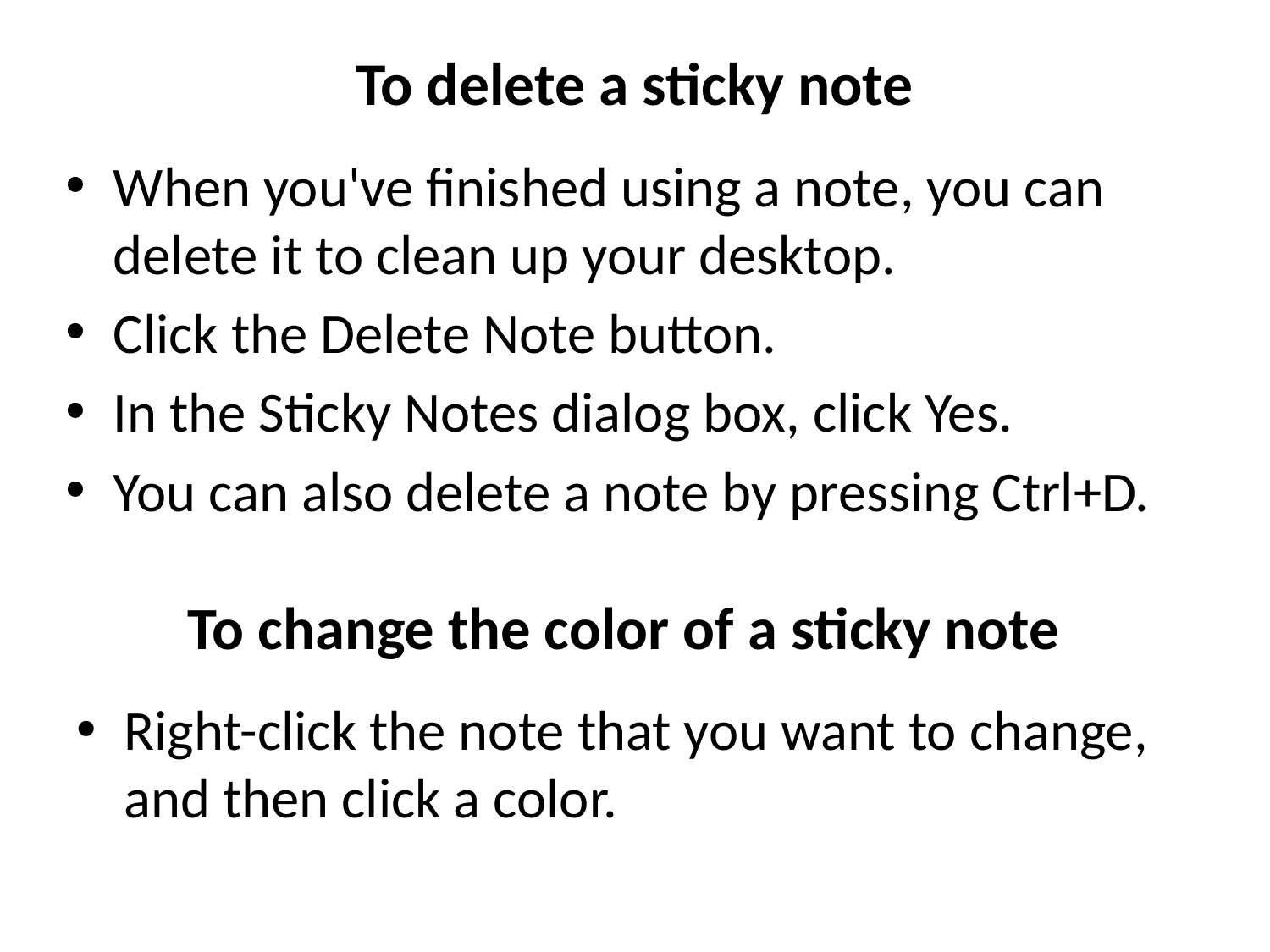

# To delete a sticky note
When you've finished using a note, you can delete it to clean up your desktop.
Click the Delete Note button.
In the Sticky Notes dialog box, click Yes.
You can also delete a note by pressing Ctrl+D.
To change the color of a sticky note
Right-click the note that you want to change, and then click a color.